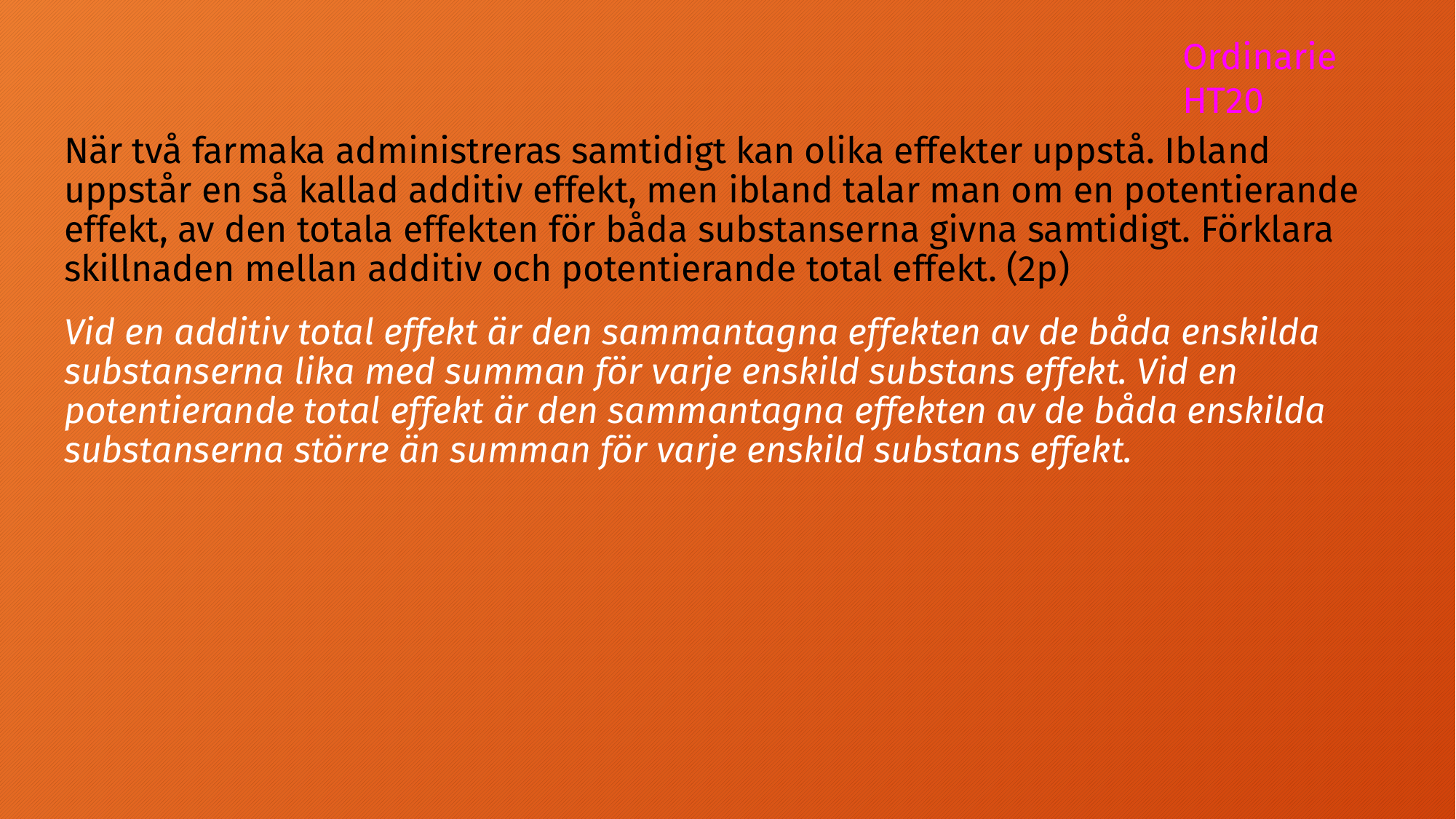

Ordinarie HT20
När två farmaka administreras samtidigt kan olika effekter uppstå. Ibland uppstår en så kallad additiv effekt, men ibland talar man om en potentierande effekt, av den totala effekten för båda substanserna givna samtidigt. Förklara skillnaden mellan additiv och potentierande total effekt. (2p)
Vid en additiv total effekt är den sammantagna effekten av de båda enskilda substanserna lika med summan för varje enskild substans effekt. Vid en potentierande total effekt är den sammantagna effekten av de båda enskilda substanserna större än summan för varje enskild substans effekt.